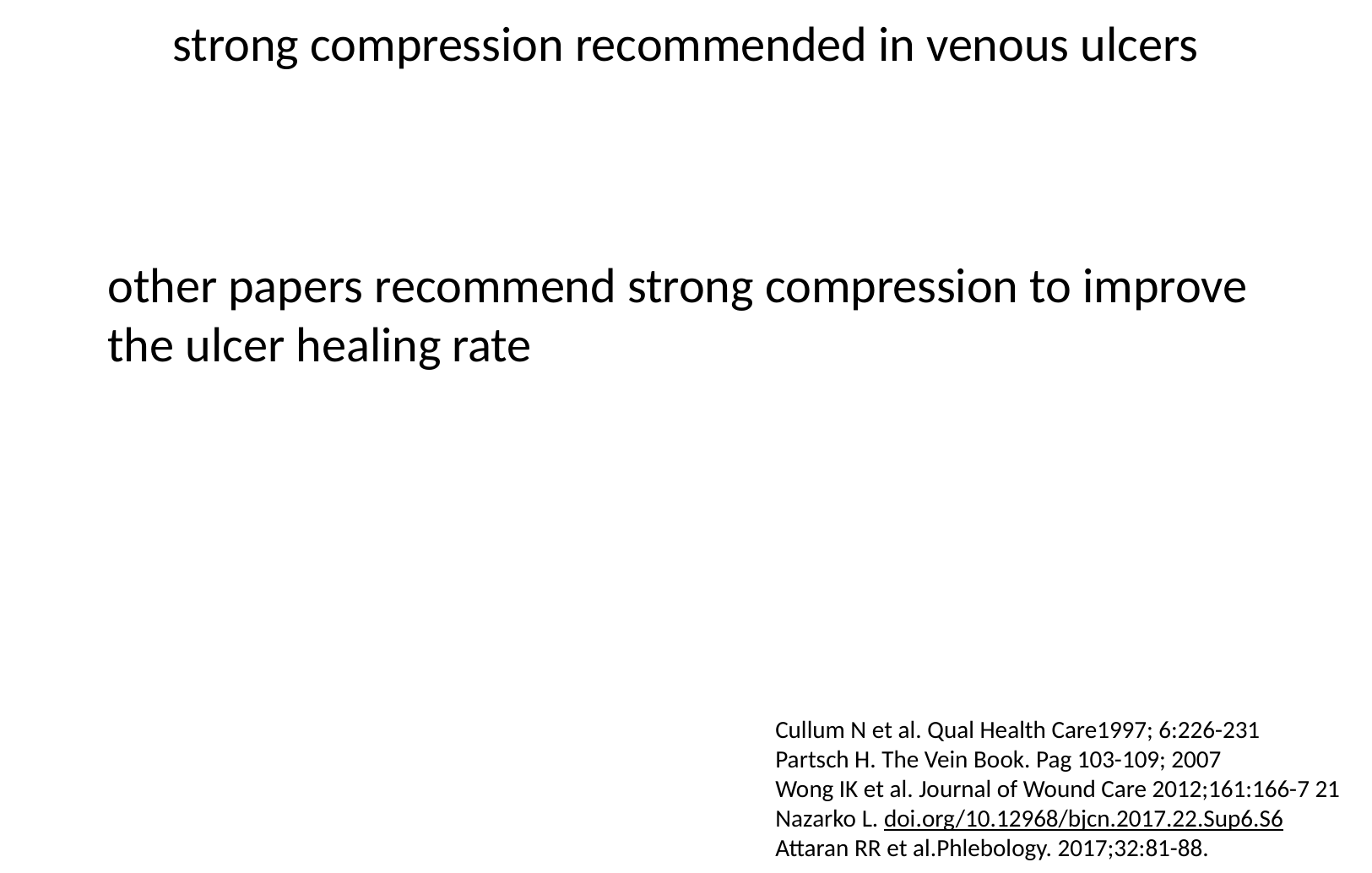

strong compression recommended in venous ulcers
other papers recommend strong compression to improve the ulcer healing rate
Cullum N et al. Qual Health Care1997; 6:226-231
Partsch H. The Vein Book. Pag 103-109; 2007
Wong IK et al. Journal of Wound Care 2012;161:166-7 21
Nazarko L. doi.org/10.12968/bjcn.2017.22.Sup6.S6
Attaran RR et al.Phlebology. 2017;32:81-88.